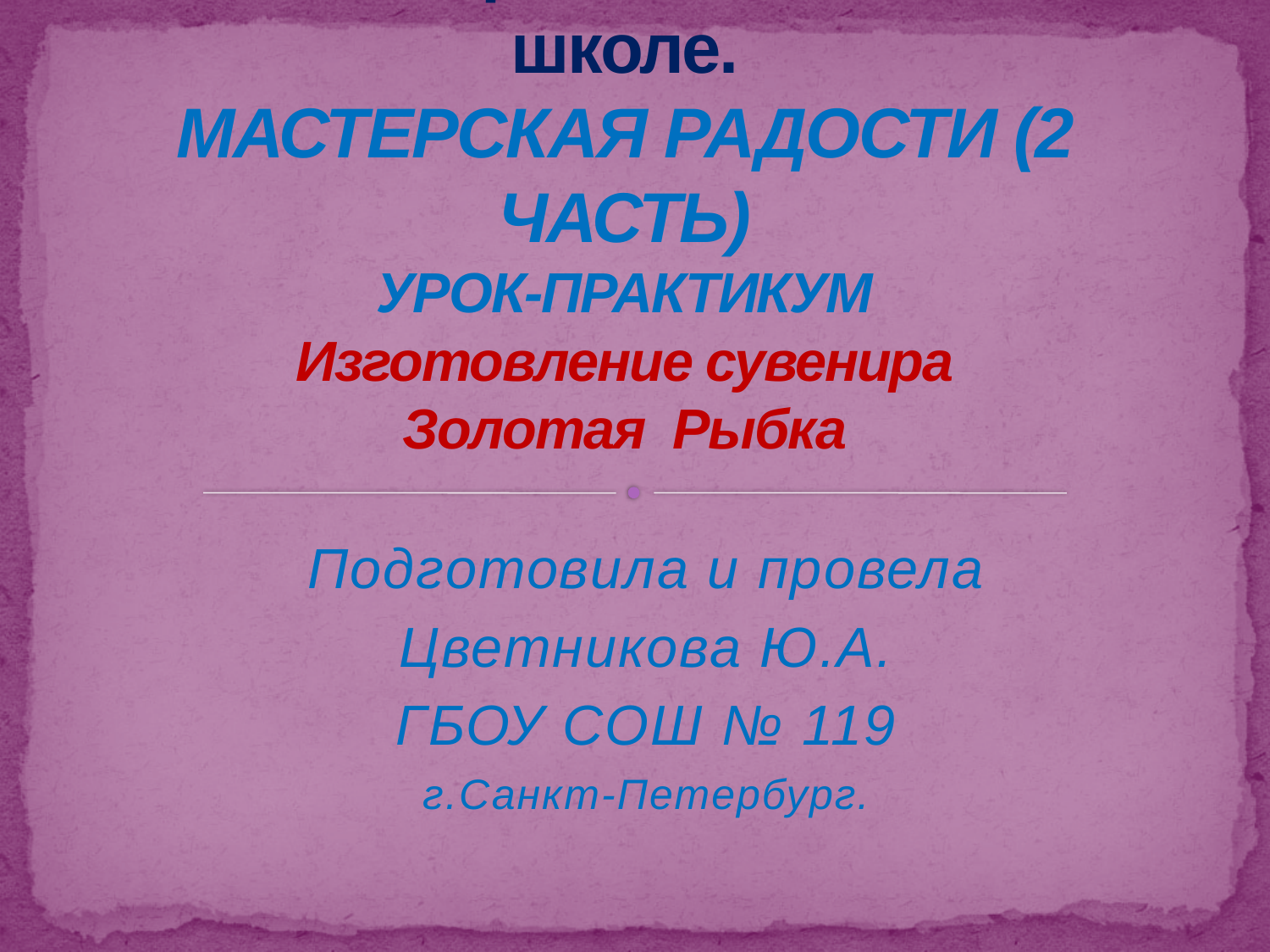

# Этика и право в начальной школе. МАСТЕРСКАЯ РАДОСТИ (2 ЧАСТЬ) УРОК-ПРАКТИКУМ Изготовление сувенира Золотая  Рыбка
Подготовила и провела
Цветникова Ю.А.
ГБОУ СОШ № 119
г.Санкт-Петербург.